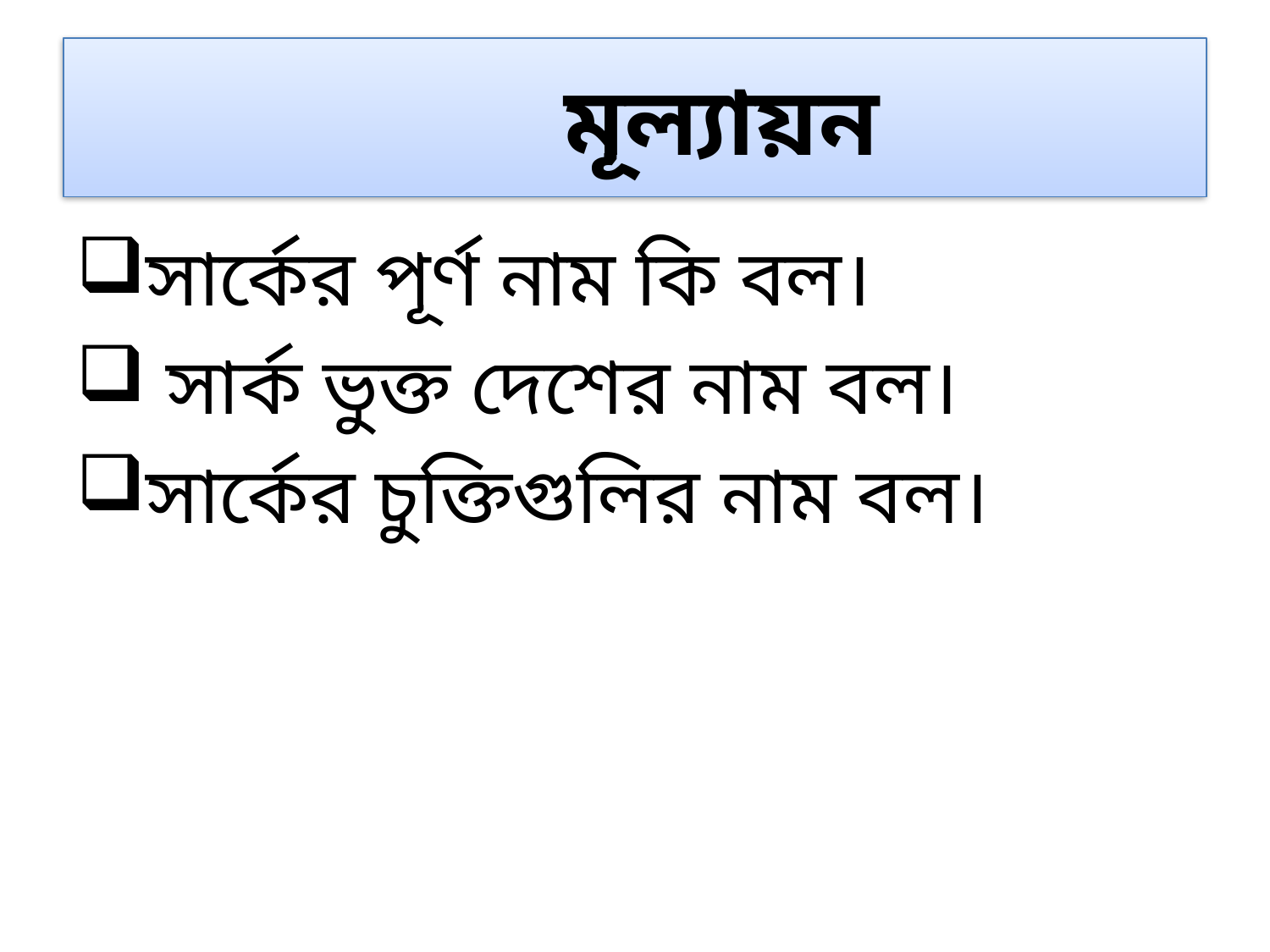

# মূল্যায়ন
সার্কের পূর্ণ নাম কি বল।
 সার্ক ভুক্ত দেশের নাম বল।
সার্কের চুক্তিগুলির নাম বল।